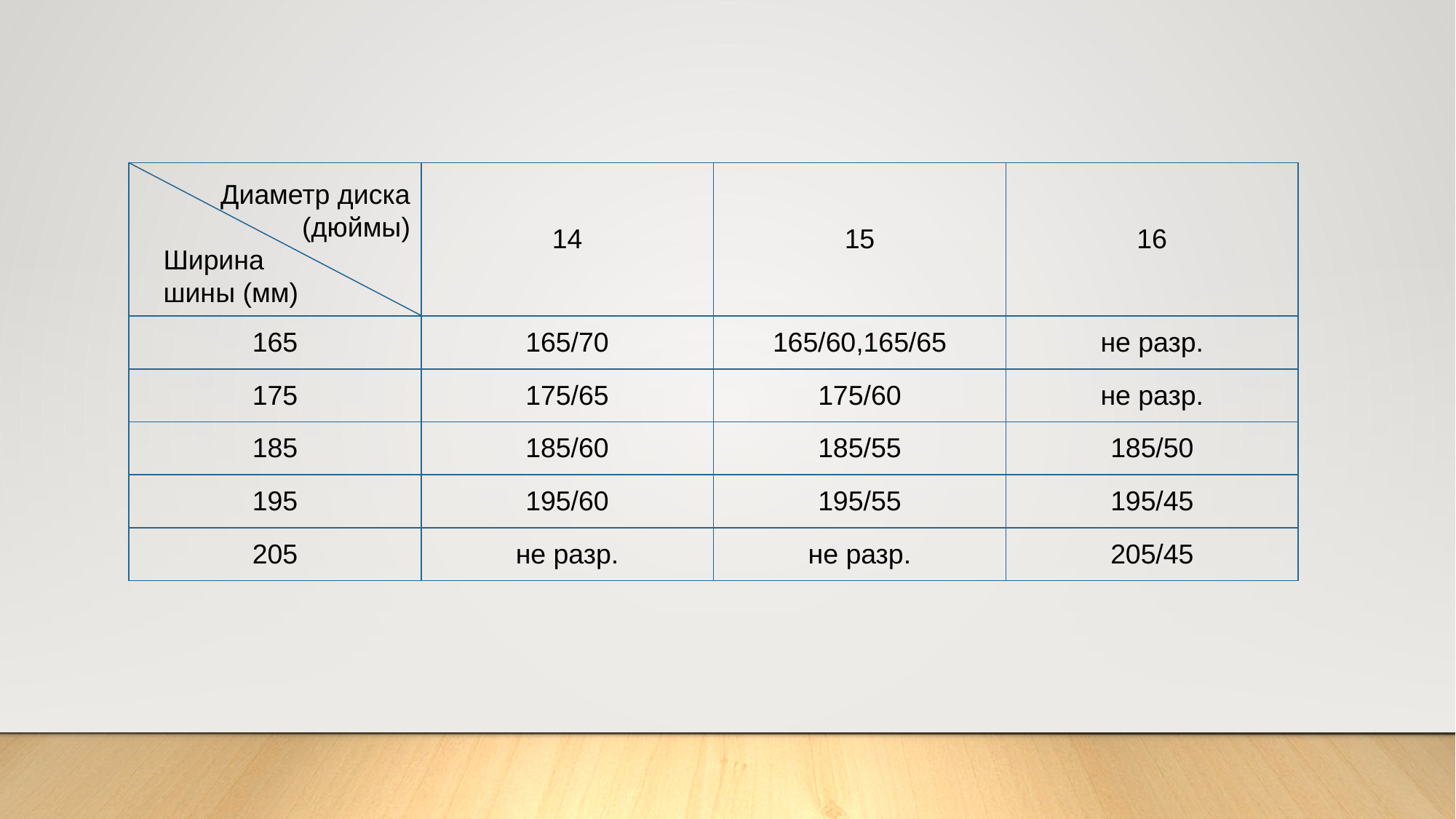

|  | 14 | 15 | 16 |
| --- | --- | --- | --- |
| 165 | 165/70 | 165/60,165/65 | не разр. |
| 175 | 175/65 | 175/60 | не разр. |
| 185 | 185/60 | 185/55 | 185/50 |
| 195 | 195/60 | 195/55 | 195/45 |
| 205 | не разр. | не разр. | 205/45 |
Диаметр диска
 (дюймы)
Ширина
шины (мм)